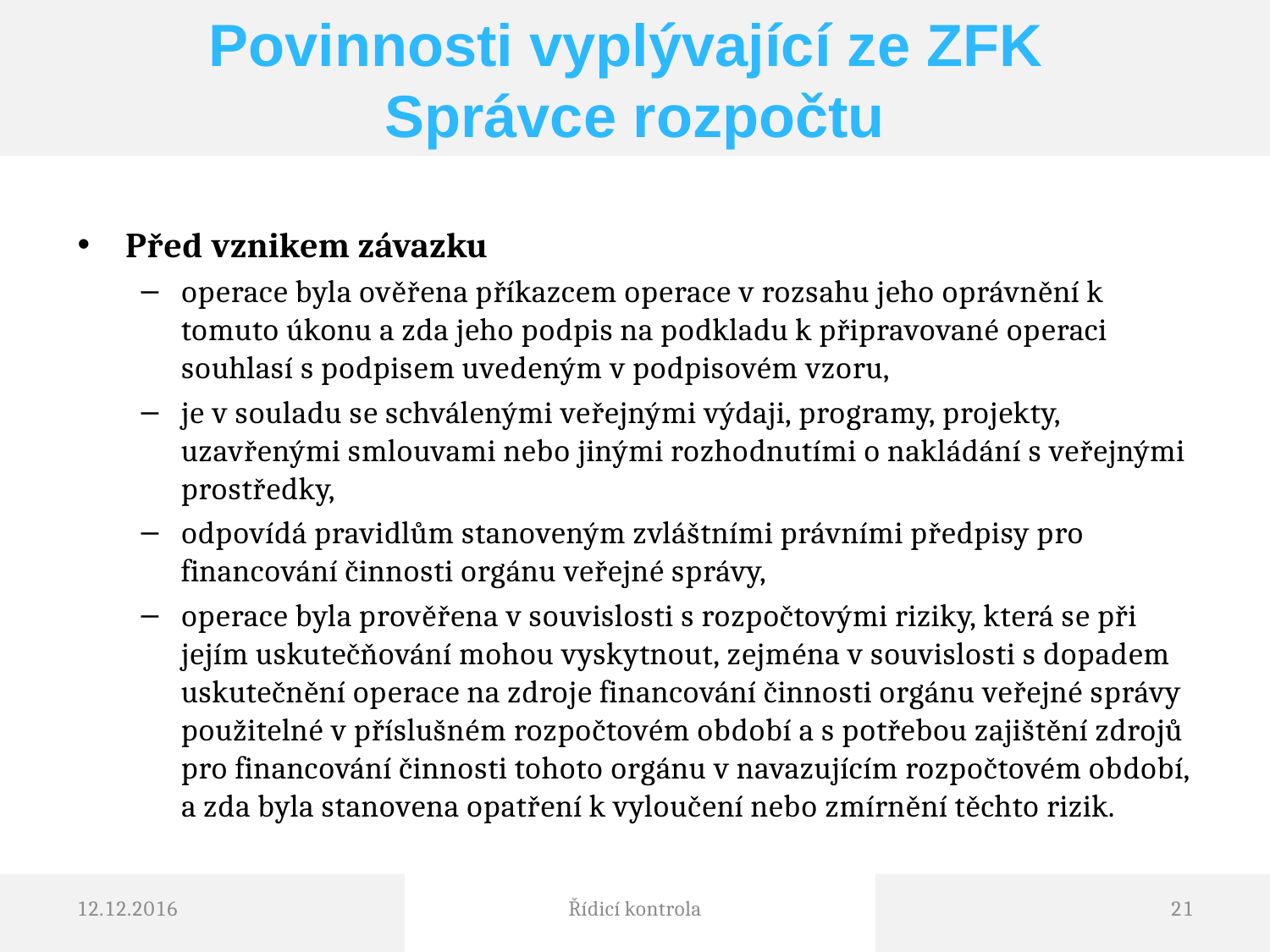

# Povinnosti vyplývající ze ZFK Správce rozpočtu
Před vznikem závazku
operace byla ověřena příkazcem operace v rozsahu jeho oprávnění k tomuto úkonu a zda jeho podpis na podkladu k připravované operaci souhlasí s podpisem uvedeným v podpisovém vzoru,
je v souladu se schválenými veřejnými výdaji, programy, projekty, uzavřenými smlouvami nebo jinými rozhodnutími o nakládání s veřejnými prostředky,
odpovídá pravidlům stanoveným zvláštními právními předpisy pro financování činnosti orgánu veřejné správy,
operace byla prověřena v souvislosti s rozpočtovými riziky, která se při jejím uskutečňování mohou vyskytnout, zejména v souvislosti s dopadem uskutečnění operace na zdroje financování činnosti orgánu veřejné správy použitelné v příslušném rozpočtovém období a s potřebou zajištění zdrojů pro financování činnosti tohoto orgánu v navazujícím rozpočtovém období, a zda byla stanovena opatření k vyloučení nebo zmírnění těchto rizik.
12.12.2016
Řídicí kontrola
21